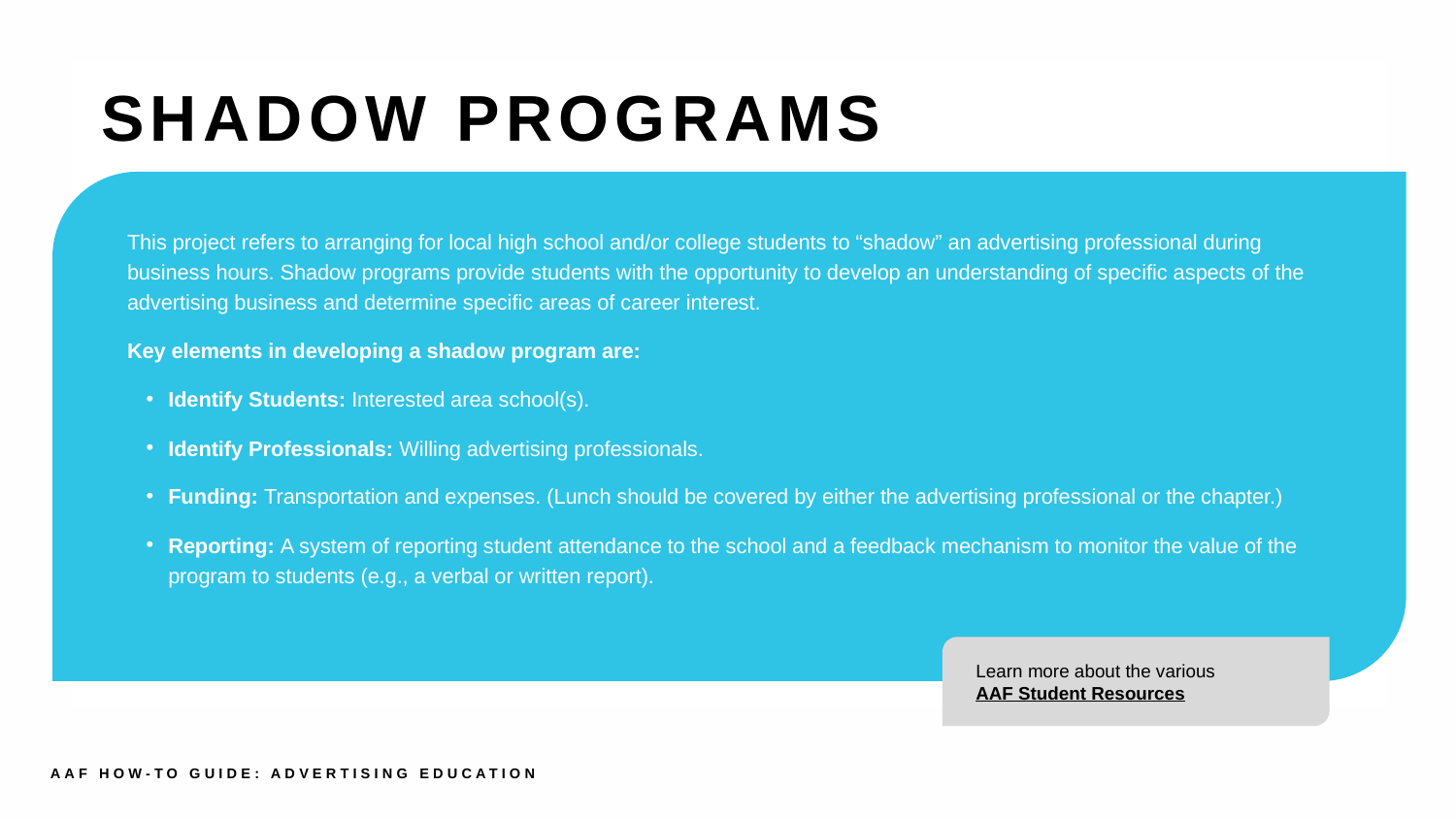

SHADOW PROGRAMS

This project refers to arranging for local high school and/or college students to “shadow” an advertising professional during business hours. Shadow programs provide students with the opportunity to develop an understanding of specific aspects of the advertising business and determine specific areas of career interest.
Key elements in developing a shadow program are:
Identify Students: Interested area school(s).
Identify Professionals: Willing advertising professionals.
Funding: Transportation and expenses. (Lunch should be covered by either the advertising professional or the chapter.)
Reporting: A system of reporting student attendance to the school and a feedback mechanism to monitor the value of the program to students (e.g., a verbal or written report).

Learn more about the various AAF Student Resources